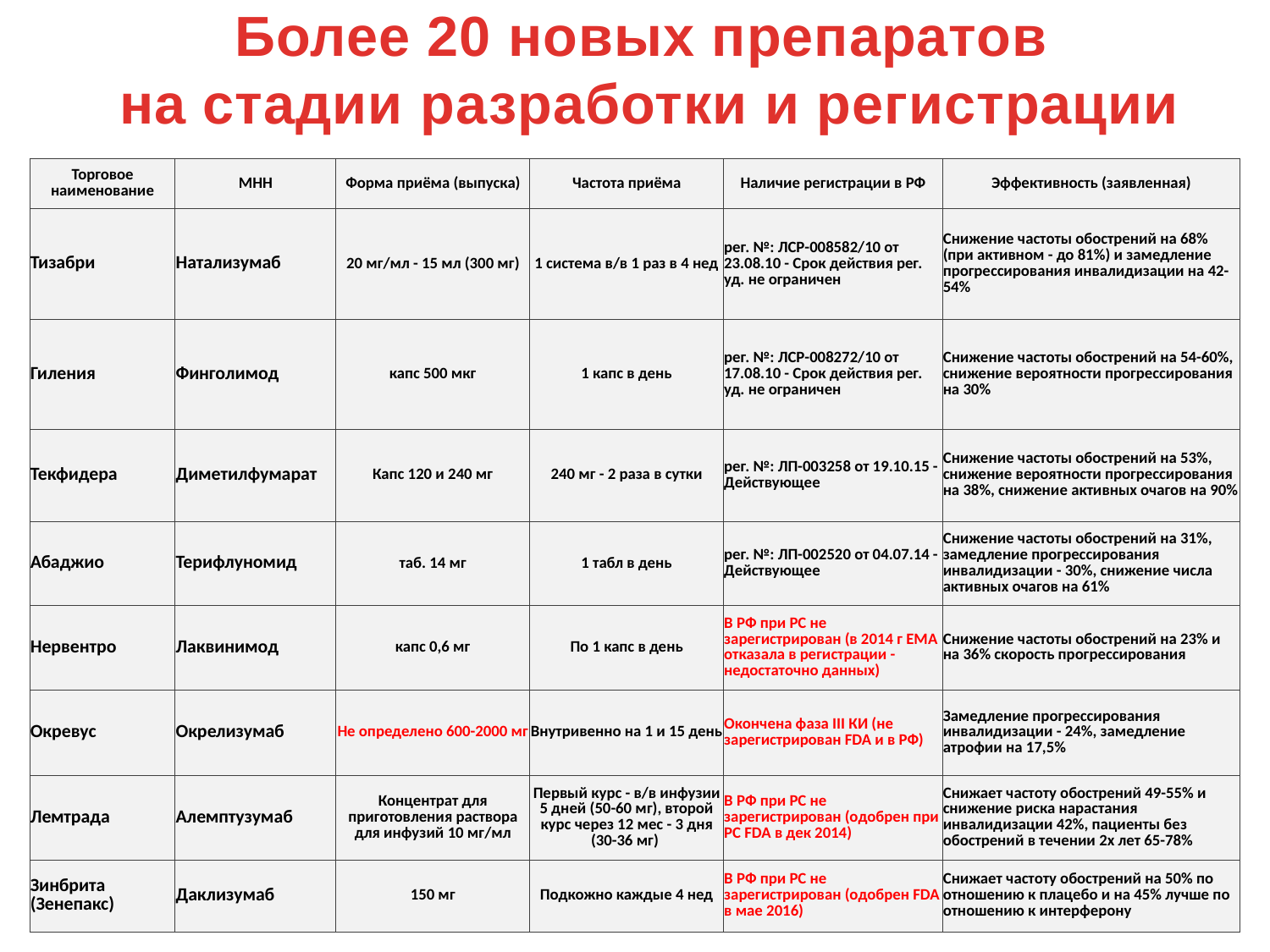

Более 20 новых препаратов
на стадии разработки и регистрации
| Торговое наименование | МНН | Форма приёма (выпуска) | Частота приёма | Наличие регистрации в РФ | Эффективность (заявленная) |
| --- | --- | --- | --- | --- | --- |
| Тизабри | Натализумаб | 20 мг/мл - 15 мл (300 мг) | 1 система в/в 1 раз в 4 нед | рег. №: ЛСР-008582/10 от 23.08.10 - Срок действия рег. уд. не ограничен | Снижение частоты обострений на 68% (при активном - до 81%) и замедление прогрессирования инвалидизации на 42-54% |
| Гиления | Финголимод | капс 500 мкг | 1 капс в день | рег. №: ЛСР-008272/10 от 17.08.10 - Срок действия рег. уд. не ограничен | Снижение частоты обострений на 54-60%, снижение вероятности прогрессирования на 30% |
| Текфидера | Диметилфумарат | Капс 120 и 240 мг | 240 мг - 2 раза в сутки | рег. №: ЛП-003258 от 19.10.15 - Действующее | Снижение частоты обострений на 53%, снижение вероятности прогрессирования на 38%, снижение активных очагов на 90% |
| Абаджио | Терифлуномид | таб. 14 мг | 1 табл в день | рег. №: ЛП-002520 от 04.07.14 - Действующее | Снижение частоты обострений на 31%, замедление прогрессирования инвалидизации - 30%, снижение числа активных очагов на 61% |
| Нервентро | Лаквинимод | капс 0,6 мг | По 1 капс в день | В РФ при РС не зарегистрирован (в 2014 г EMA отказала в регистрации - недостаточно данных) | Снижение частоты обострений на 23% и на 36% скорость прогрессирования |
| Окревус | Окрелизумаб | Не определено 600-2000 мг | Внутривенно на 1 и 15 день | Окончена фаза III КИ (не зарегистрирован FDA и в РФ) | Замедление прогрессирования инвалидизации - 24%, замедление атрофии на 17,5% |
| Лемтрада | Алемптузумаб | Концентрат для приготовления раствора для инфузий 10 мг/мл | Первый курс - в/в инфузии 5 дней (50-60 мг), второй курс через 12 мес - 3 дня (30-36 мг) | В РФ при РС не зарегистрирован (одобрен при РС FDA в дек 2014) | Снижает частоту обострений 49-55% и снижение риска нарастания инвалидизации 42%, пациенты без обострений в течении 2х лет 65-78% |
| Зинбрита (Зенепакс) | Даклизумаб | 150 мг | Подкожно каждые 4 нед | В РФ при РС не зарегистрирован (одобрен FDA в мае 2016) | Снижает частоту обострений на 50% по отношению к плацебо и на 45% лучше по отношению к интерферону |